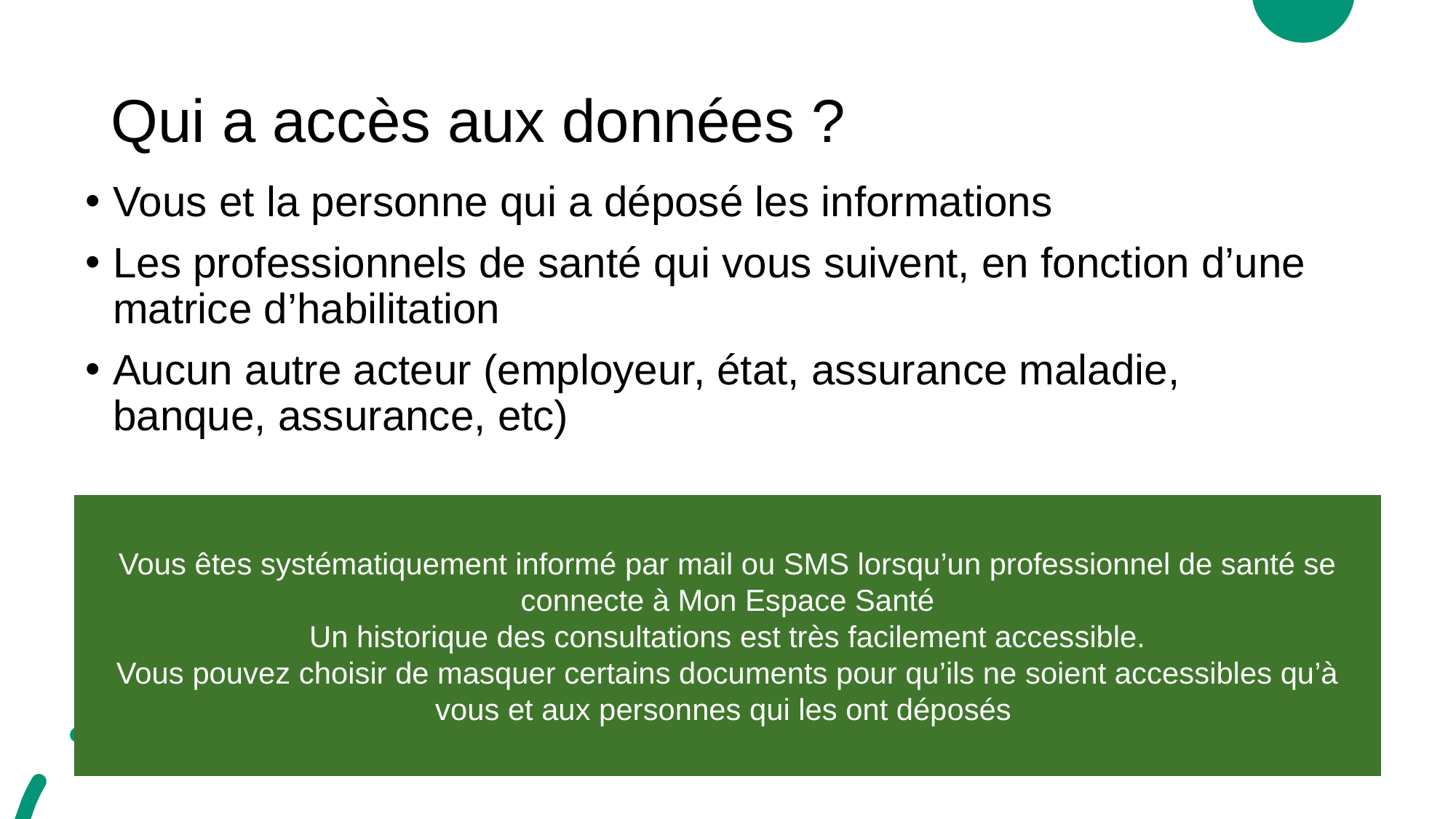

# Qui a accès aux données ?
Vous et la personne qui a déposé les informations
Les professionnels de santé qui vous suivent, en fonction d’une matrice d’habilitation
Aucun autre acteur (employeur, état, assurance maladie, banque, assurance, etc)
Vous êtes systématiquement informé par mail ou SMS lorsqu’un professionnel de santé se connecte à Mon Espace Santé
Un historique des consultations est très facilement accessible.
Vous pouvez choisir de masquer certains documents pour qu’ils ne soient accessibles qu’à vous et aux personnes qui les ont déposés